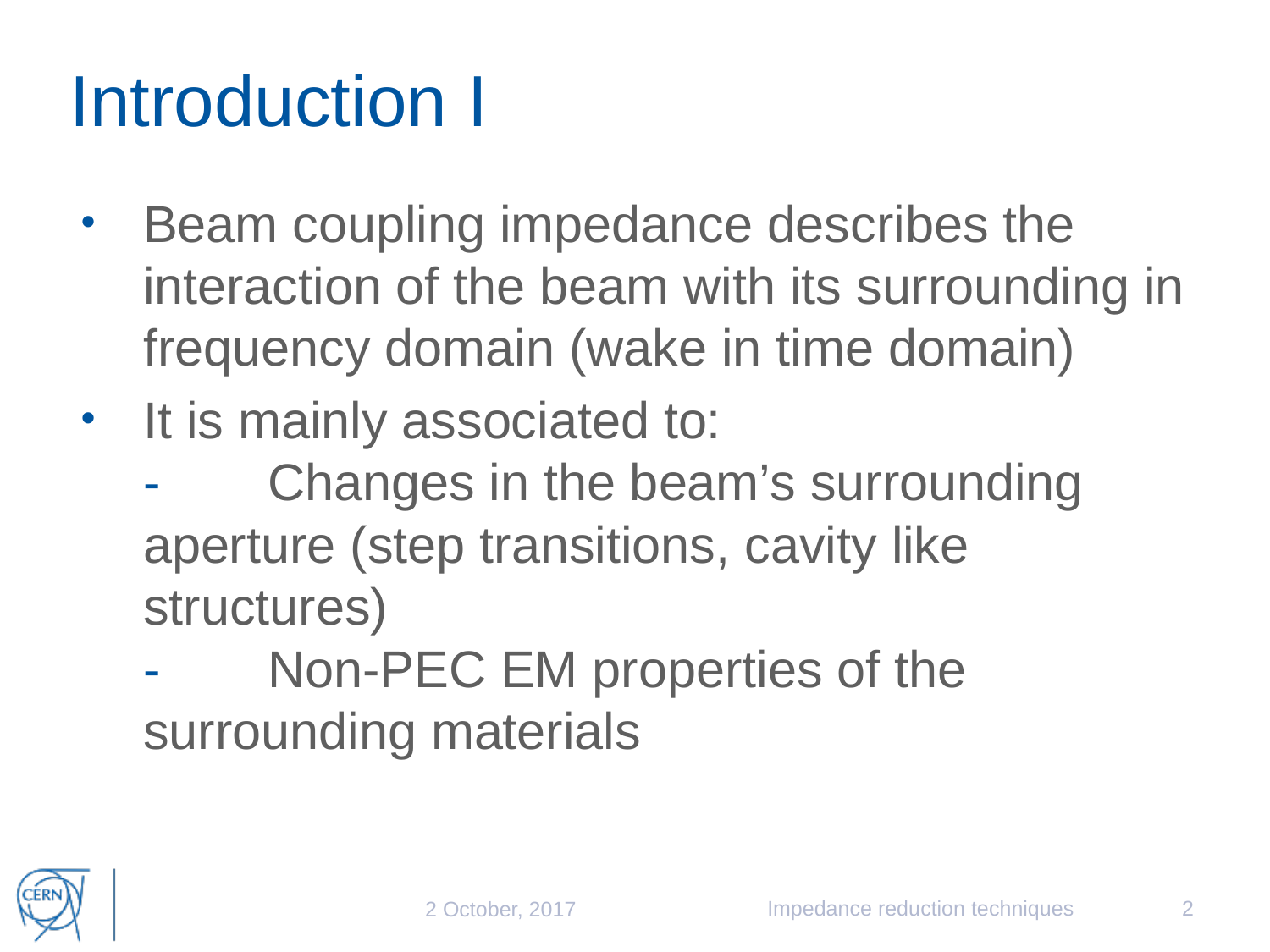

# Introduction I
Beam coupling impedance describes the interaction of the beam with its surrounding in frequency domain (wake in time domain)
It is mainly associated to:
- 	Changes in the beam’s surrounding 	aperture (step transitions, cavity like 	structures)
- 	Non-PEC EM properties of the  	surrounding materials
Impedance reduction techniques
2
2 October, 2017